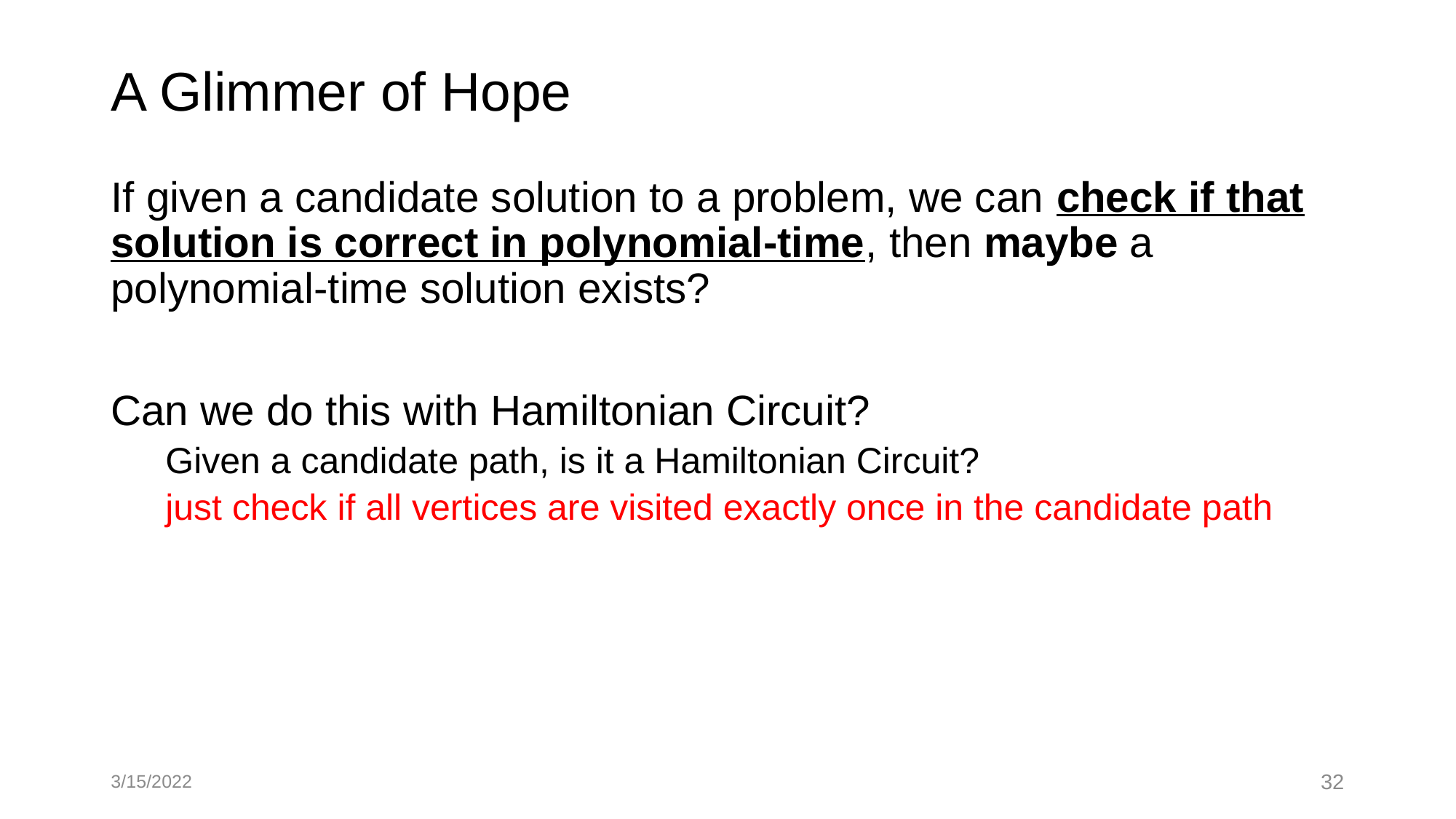

# A Glimmer of Hope
If given a candidate solution to a problem, we can check if that solution is correct in polynomial-time, then maybe a polynomial-time solution exists?

Can we do this with Hamiltonian Circuit?
Given a candidate path, is it a Hamiltonian Circuit?
just check if all vertices are visited exactly once in the candidate path
3/15/2022
32